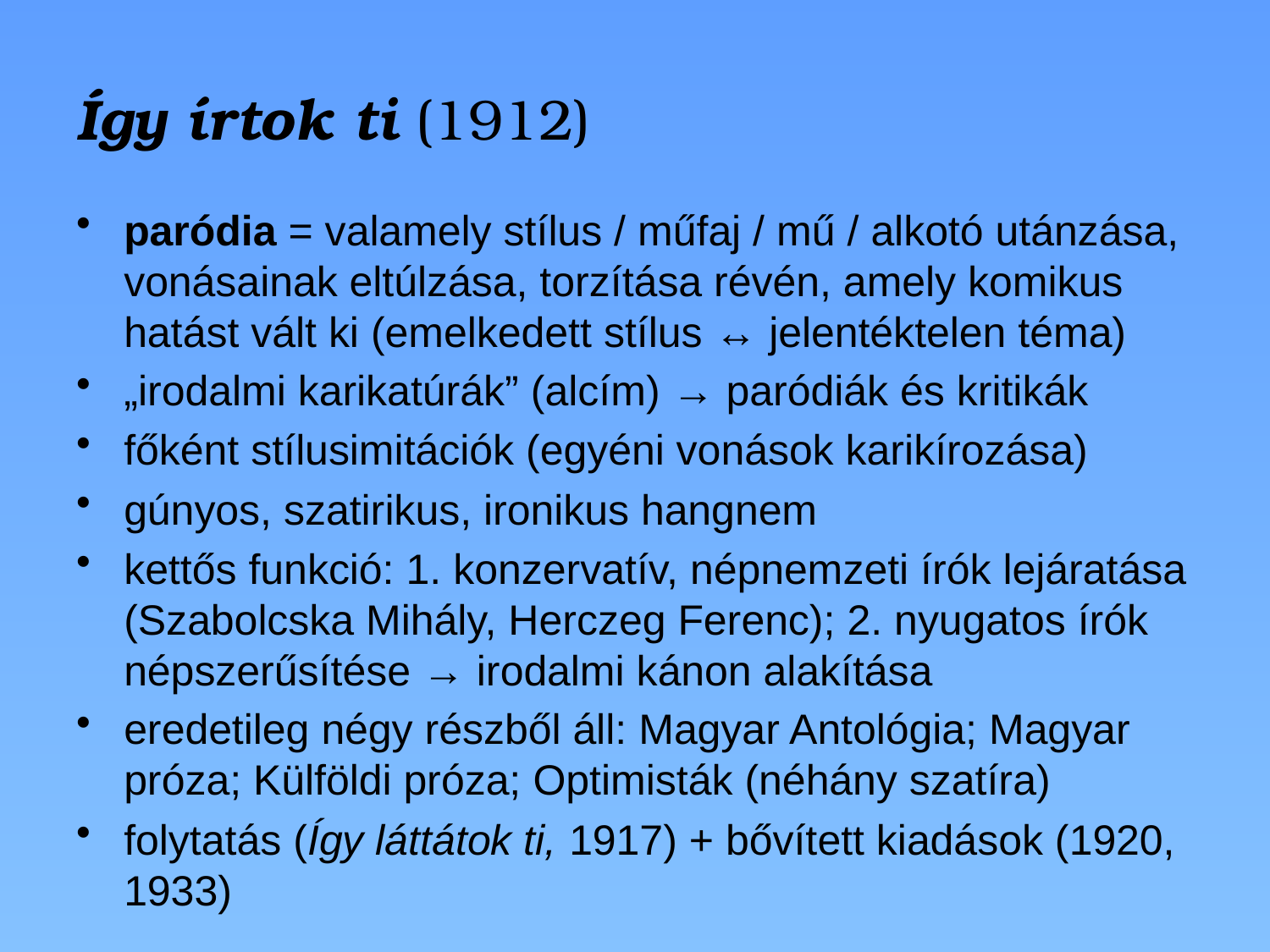

# Így írtok ti (1912)
paródia = valamely stílus / műfaj / mű / alkotó utánzása, vonásainak eltúlzása, torzítása révén, amely komikus hatást vált ki (emelkedett stílus ↔ jelentéktelen téma)
„irodalmi karikatúrák” (alcím) → paródiák és kritikák
főként stílusimitációk (egyéni vonások karikírozása)
gúnyos, szatirikus, ironikus hangnem
kettős funkció: 1. konzervatív, népnemzeti írók lejáratása (Szabolcska Mihály, Herczeg Ferenc); 2. nyugatos írók népszerűsítése → irodalmi kánon alakítása
eredetileg négy részből áll: Magyar Antológia; Magyar próza; Külföldi próza; Optimisták (néhány szatíra)
folytatás (Így láttátok ti, 1917) + bővített kiadások (1920, 1933)